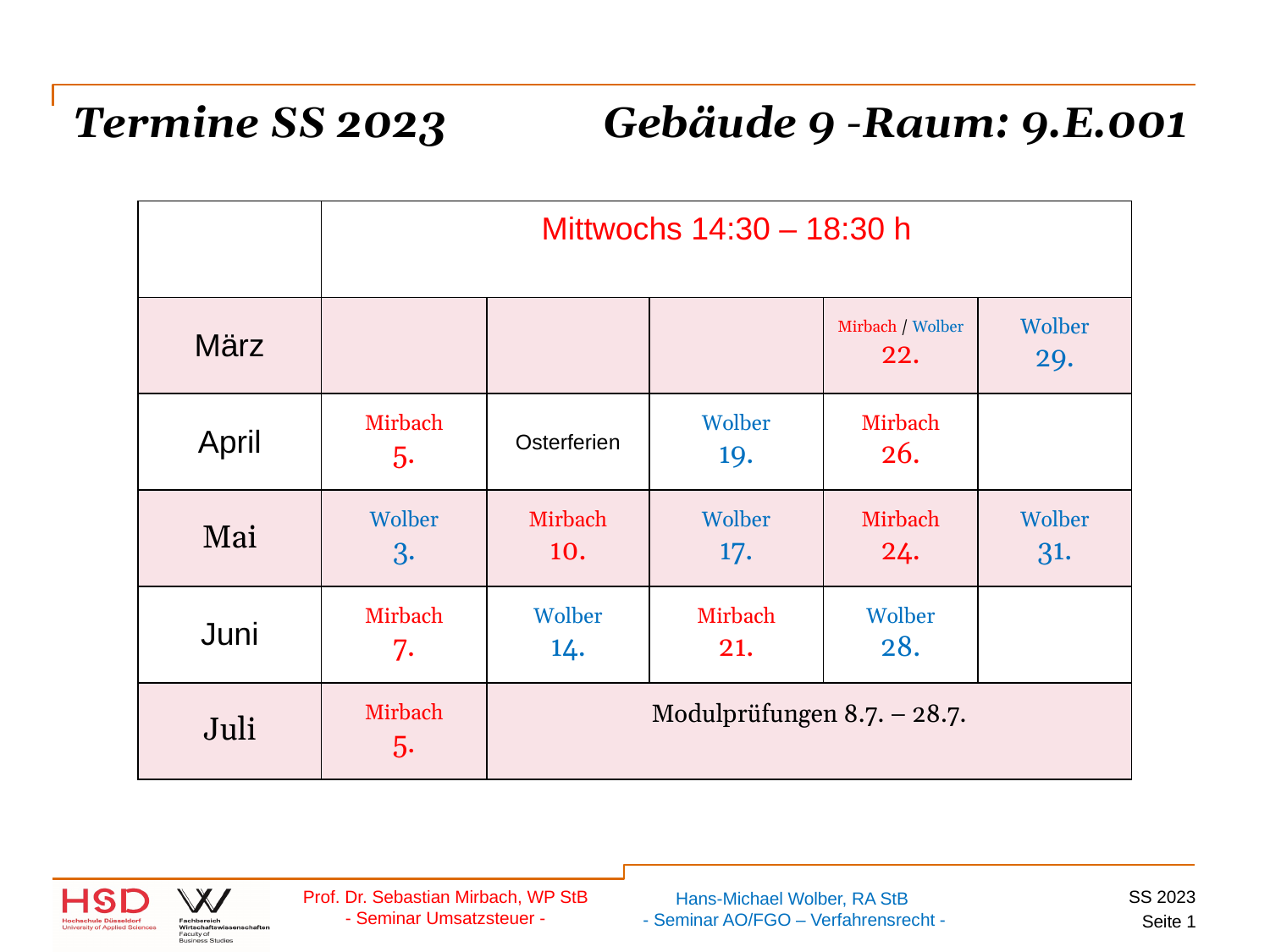

# Termine SS 2023	  	  Gebäude 9 -Raum: 9.E.001
|  | Mittwochs 14:30 – 18:30 h |  |  |  |  |
| --- | --- | --- | --- | --- | --- |
| März |  |  |  | Mirbach / Wolber 22. | Wolber 29. |
| April | Mirbach 5. | Osterferien | Wolber 19. | Mirbach 26. |  |
| Mai | Wolber 3. | Mirbach 10. | Wolber 17. | Mirbach 24. | Wolber 31. |
| Juni | Mirbach 7. | Wolber 14. | Mirbach 21. | Wolber 28. |  |
| Juli | Mirbach 5. | Modulprüfungen 8.7. – 28.7. |  |  |  |

SS 2023
Seite 1